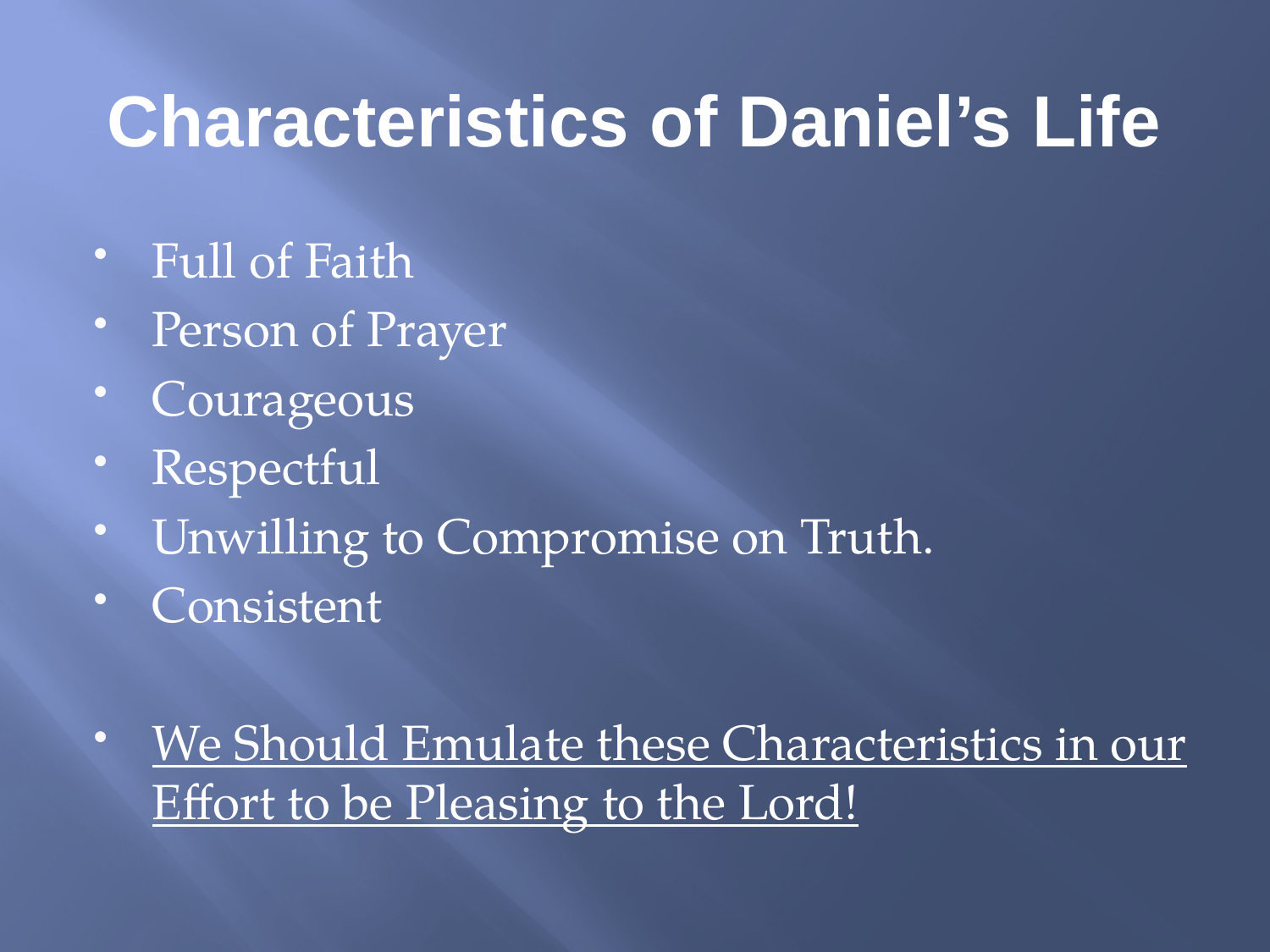

# Characteristics of Daniel’s Life
Full of Faith
Person of Prayer
Courageous
Respectful
Unwilling to Compromise on Truth.
Consistent

We Should Emulate these Characteristics in our Effort to be Pleasing to the Lord!